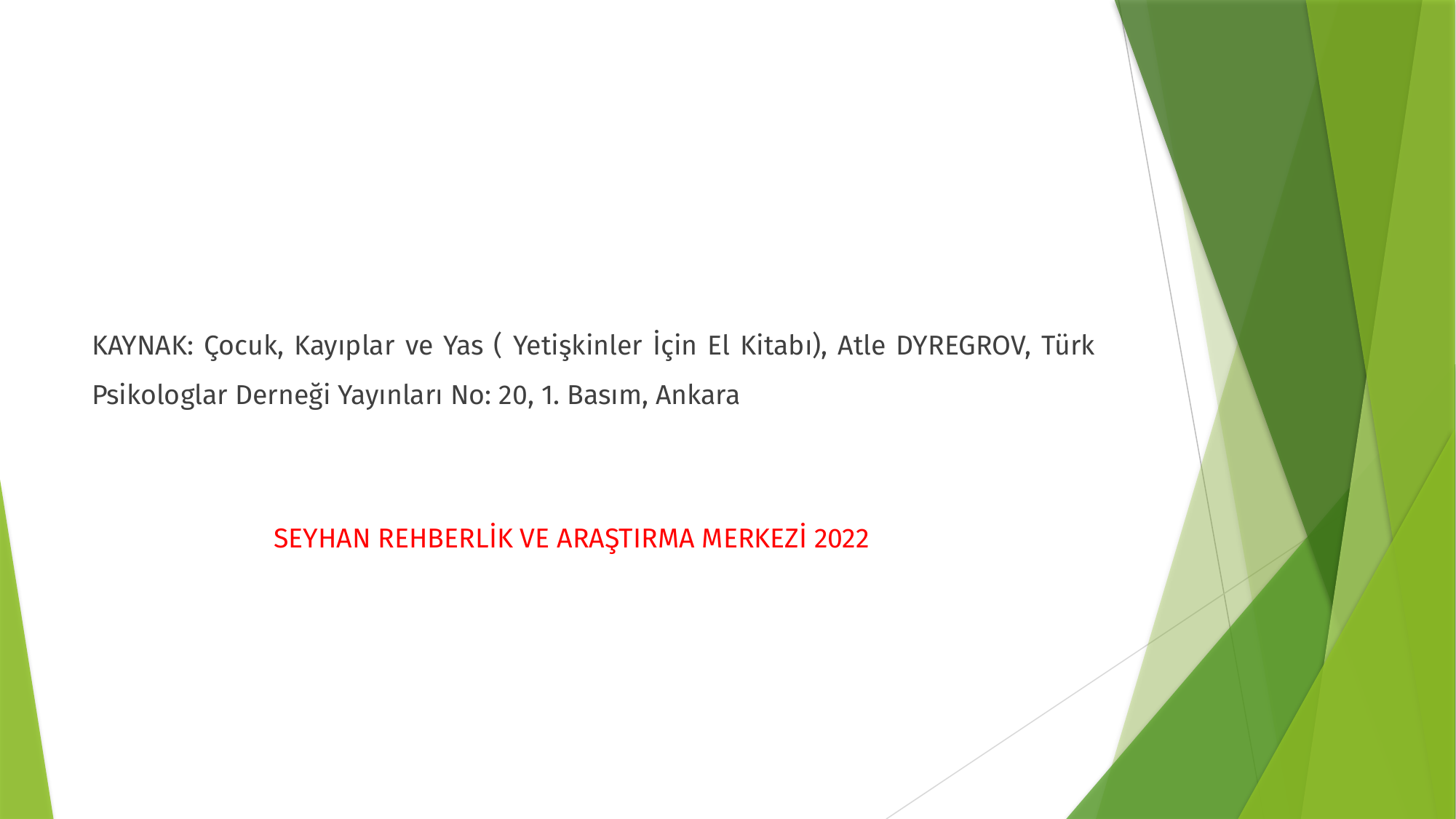

KAYNAK: Çocuk, Kayıplar ve Yas ( Yetişkinler İçin El Kitabı), Atle DYREGROV, Türk Psikologlar Derneği Yayınları No: 20, 1. Basım, Ankara

                         SEYHAN REHBERLİK VE ARAŞTIRMA MERKEZİ 2022